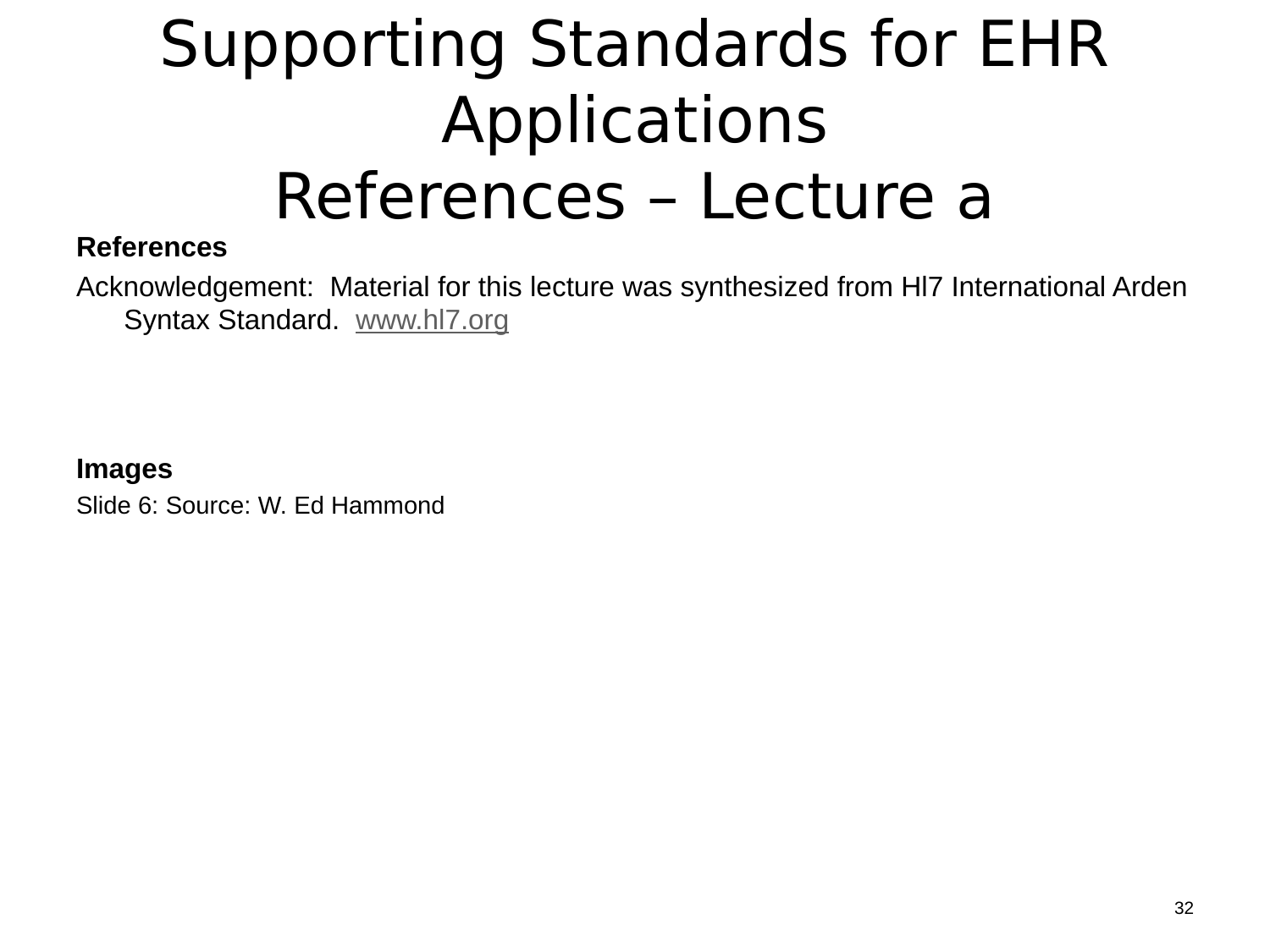

# Supporting Standards for EHR Applications References – Lecture a
References
Acknowledgement:  Material for this lecture was synthesized from Hl7 International Arden Syntax Standard.  www.hl7.org
Images
Slide 6: Source: W. Ed Hammond

32